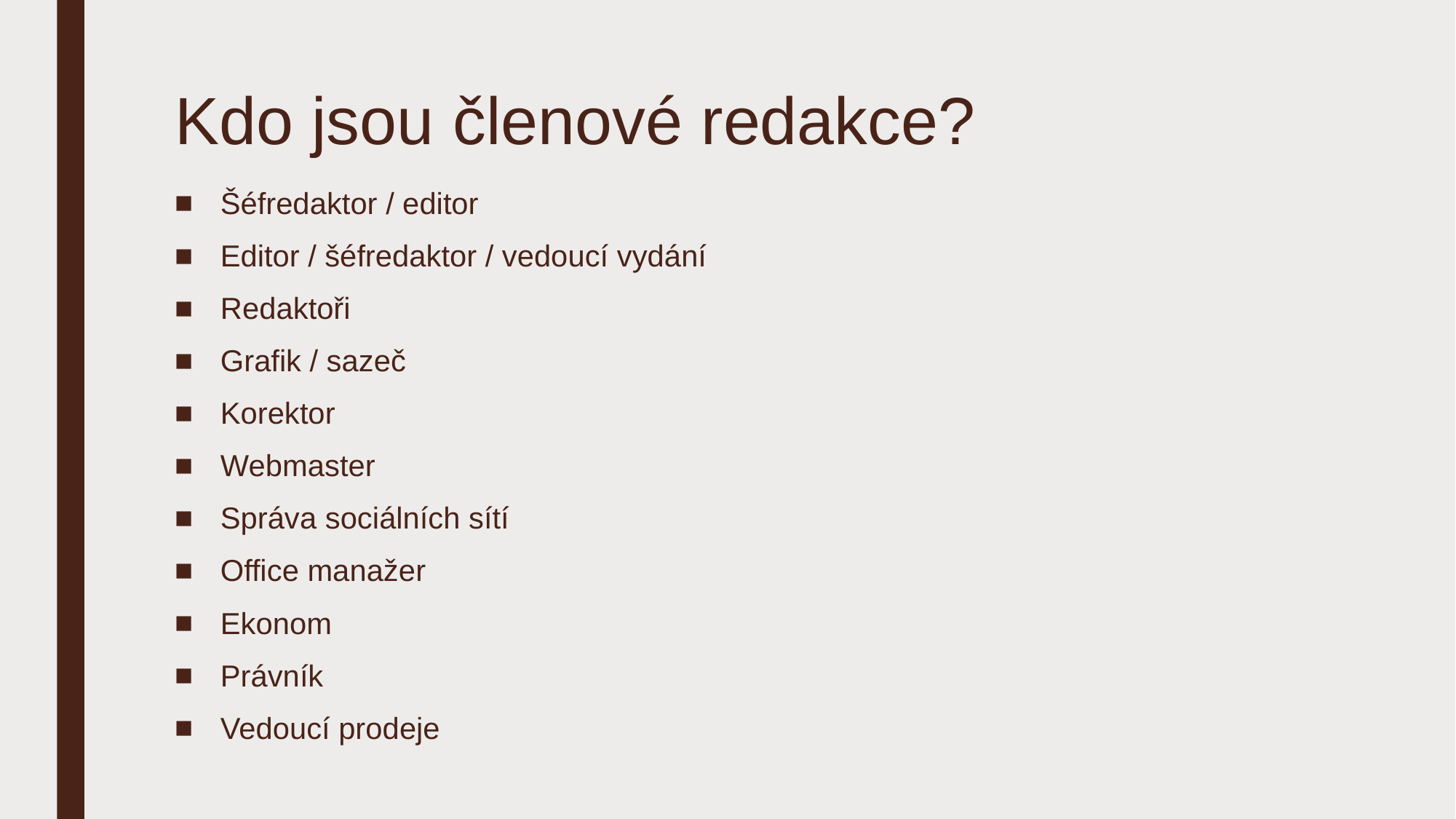

# Kdo jsou členové redakce?
Šéfredaktor / editor
Editor / šéfredaktor / vedoucí vydání
Redaktoři
Grafik / sazeč
Korektor
Webmaster
Správa sociálních sítí
Office manažer
Ekonom
Právník
Vedoucí prodeje